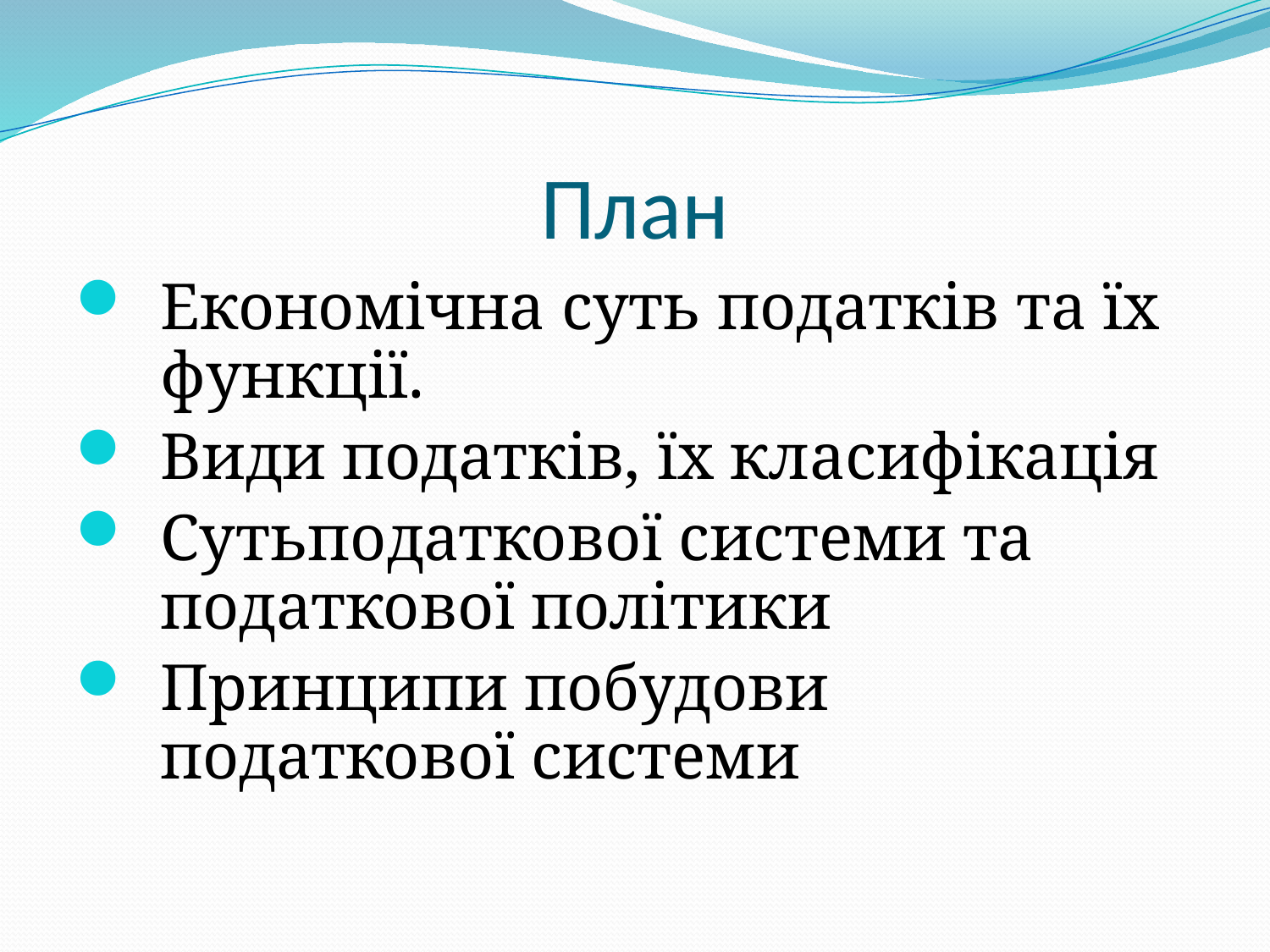

# План
Економічна суть податків та їх функції.
Види податків, їх класифікація
Сутьподаткової системи та податкової політики
Принципи побудови податкової системи